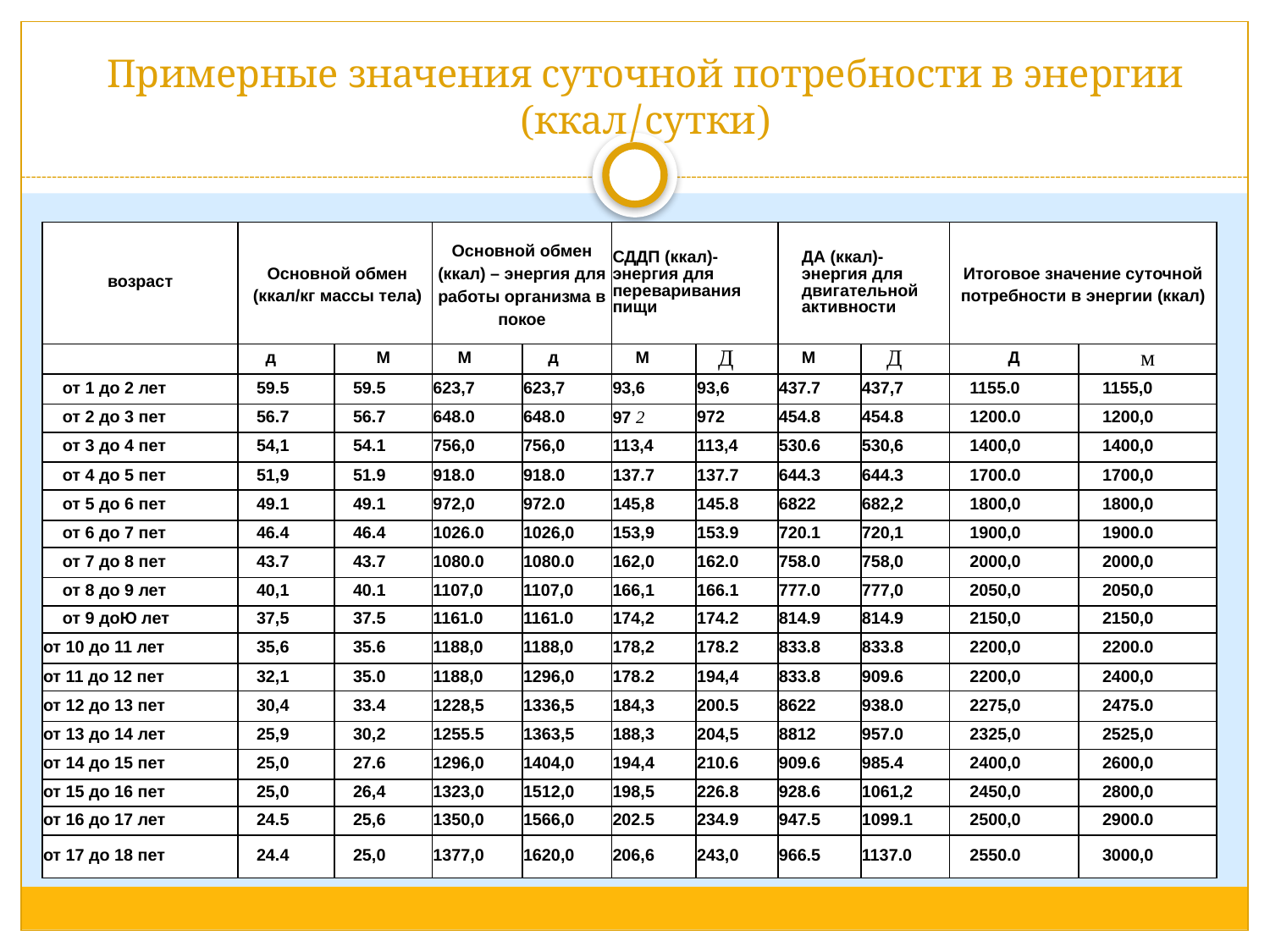

# Примерные значения суточной потребности в энергии (ккал/сутки)
| возраст | Основной обмен (ккал/кг массы тела) |  | Основной обмен (ккал) – энергия для работы организма в покое |  | СДДП (ккал)-энергия для переваривания пищи |  | ДА (ккал)-энергия для двигательной активности |  | Итоговое значение суточной потребности в энергии (ккал) |  |
| --- | --- | --- | --- | --- | --- | --- | --- | --- | --- | --- |
|  | д | М | М | д | М | Д | М | Д | Д | м |
| от 1 до 2 лет | 59.5 | 59.5 | 623,7 | 623,7 | 93,6 | 93,6 | 437.7 | 437,7 | 1155.0 | 1155,0 |
| от 2 до 3 пет | 56.7 | 56.7 | 648.0 | 648.0 | 97 2 | 972 | 454.8 | 454.8 | 1200.0 | 1200,0 |
| от 3 до 4 пет | 54,1 | 54.1 | 756,0 | 756,0 | 113,4 | 113,4 | 530.6 | 530,6 | 1400,0 | 1400,0 |
| от 4 до 5 пет | 51,9 | 51.9 | 918.0 | 918.0 | 137.7 | 137.7 | 644.3 | 644.3 | 1700.0 | 1700,0 |
| от 5 до 6 пет | 49.1 | 49.1 | 972,0 | 972.0 | 145,8 | 145.8 | 6822 | 682,2 | 1800,0 | 1800,0 |
| от 6 до 7 пет | 46.4 | 46.4 | 1026.0 | 1026,0 | 153,9 | 153.9 | 720.1 | 720,1 | 1900,0 | 1900.0 |
| от 7 до 8 пет | 43.7 | 43.7 | 1080.0 | 1080.0 | 162,0 | 162.0 | 758.0 | 758,0 | 2000,0 | 2000,0 |
| от 8 до 9 лет | 40,1 | 40.1 | 1107,0 | 1107,0 | 166,1 | 166.1 | 777.0 | 777,0 | 2050,0 | 2050,0 |
| от 9 доЮ лет | 37,5 | 37.5 | 1161.0 | 1161.0 | 174,2 | 174.2 | 814.9 | 814.9 | 2150,0 | 2150,0 |
| от 10 до 11 лет | 35,6 | 35.6 | 1188,0 | 1188,0 | 178,2 | 178.2 | 833.8 | 833.8 | 2200,0 | 2200.0 |
| от 11 до 12 пет | 32,1 | 35.0 | 1188,0 | 1296,0 | 178.2 | 194,4 | 833.8 | 909.6 | 2200,0 | 2400,0 |
| от 12 до 13 пет | 30,4 | 33.4 | 1228,5 | 1336,5 | 184,3 | 200.5 | 8622 | 938.0 | 2275,0 | 2475.0 |
| от 13 до 14 лет | 25,9 | 30,2 | 1255.5 | 1363,5 | 188,3 | 204,5 | 8812 | 957.0 | 2325,0 | 2525,0 |
| от 14 до 15 пет | 25,0 | 27.6 | 1296,0 | 1404,0 | 194,4 | 210.6 | 909.6 | 985.4 | 2400,0 | 2600,0 |
| от 15 до 16 пет | 25,0 | 26,4 | 1323,0 | 1512,0 | 198,5 | 226.8 | 928.6 | 1061,2 | 2450,0 | 2800,0 |
| от 16 до 17 лет | 24.5 | 25,6 | 1350,0 | 1566,0 | 202.5 | 234.9 | 947.5 | 1099.1 | 2500,0 | 2900.0 |
| от 17 до 18 пет | 24.4 | 25,0 | 1377,0 | 1620,0 | 206,6 | 243,0 | 966.5 | 1137.0 | 2550.0 | 3000,0 |